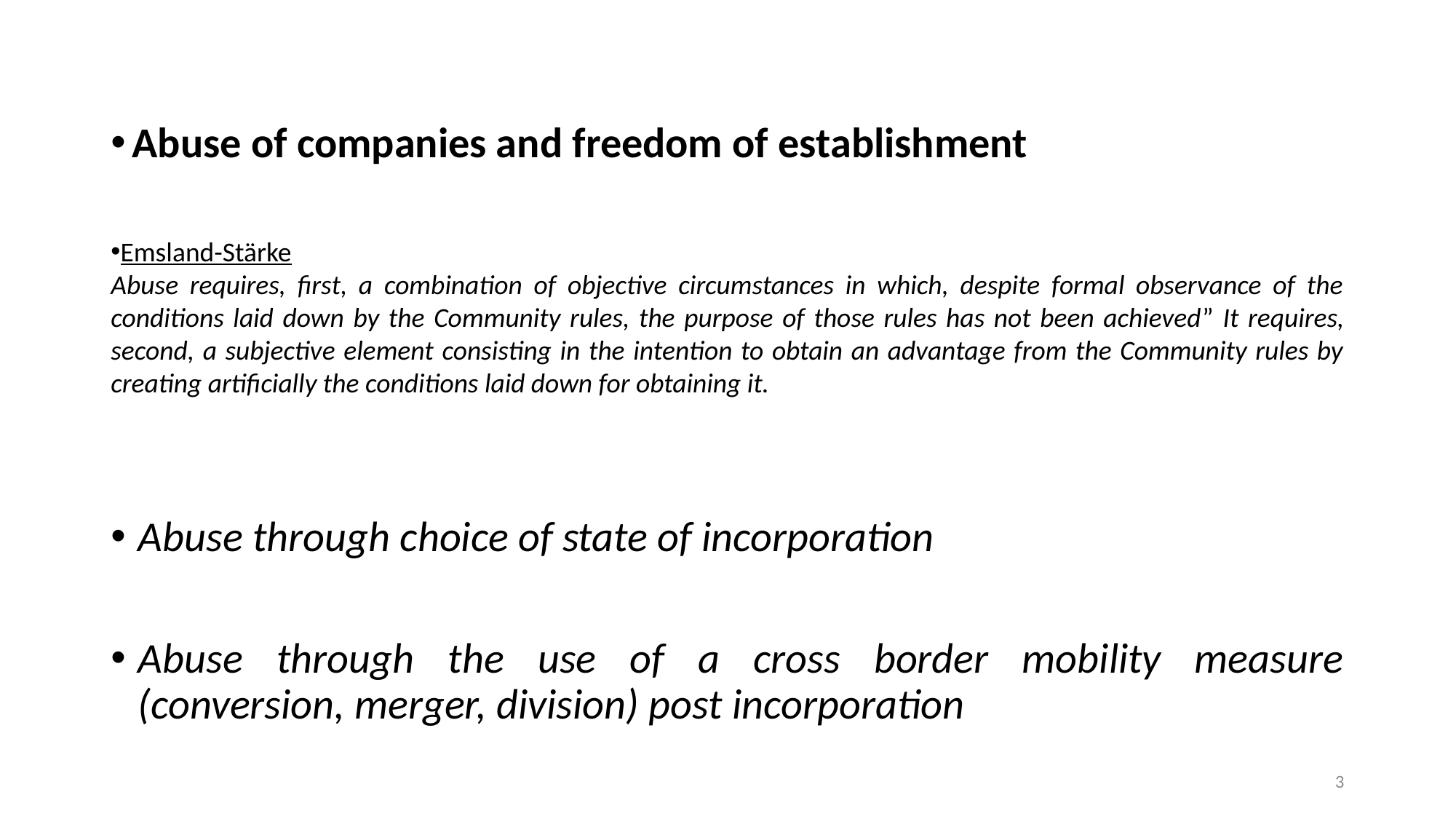

#
Abuse of companies and freedom of establishment

Emsland-Stärke
Abuse requires, first, a combination of objective circumstances in which, despite formal observance of the conditions laid down by the Community rules, the purpose of those rules has not been achieved” It requires, second, a subjective element consisting in the intention to obtain an advantage from the Community rules by creating artificially the conditions laid down for obtaining it.

Abuse through choice of state of incorporation

Abuse through the use of a cross border mobility measure (conversion, merger, division) post incorporation
3